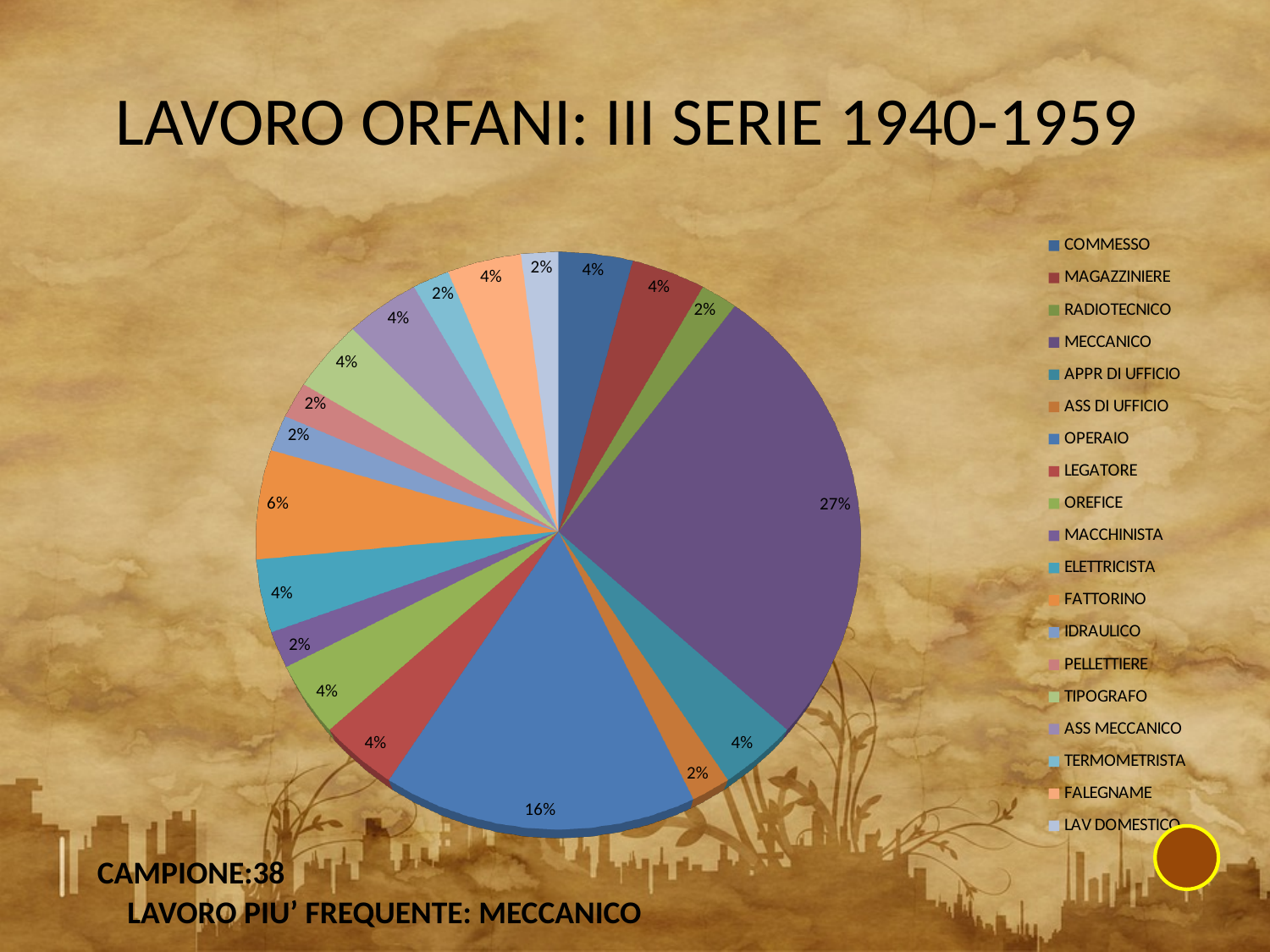

# LAVORO ORFANI: III SERIE 1940-1959

[unsupported chart]

CAMPIONE:38
LAVORO PIU’ FREQUENTE: MECCANICO